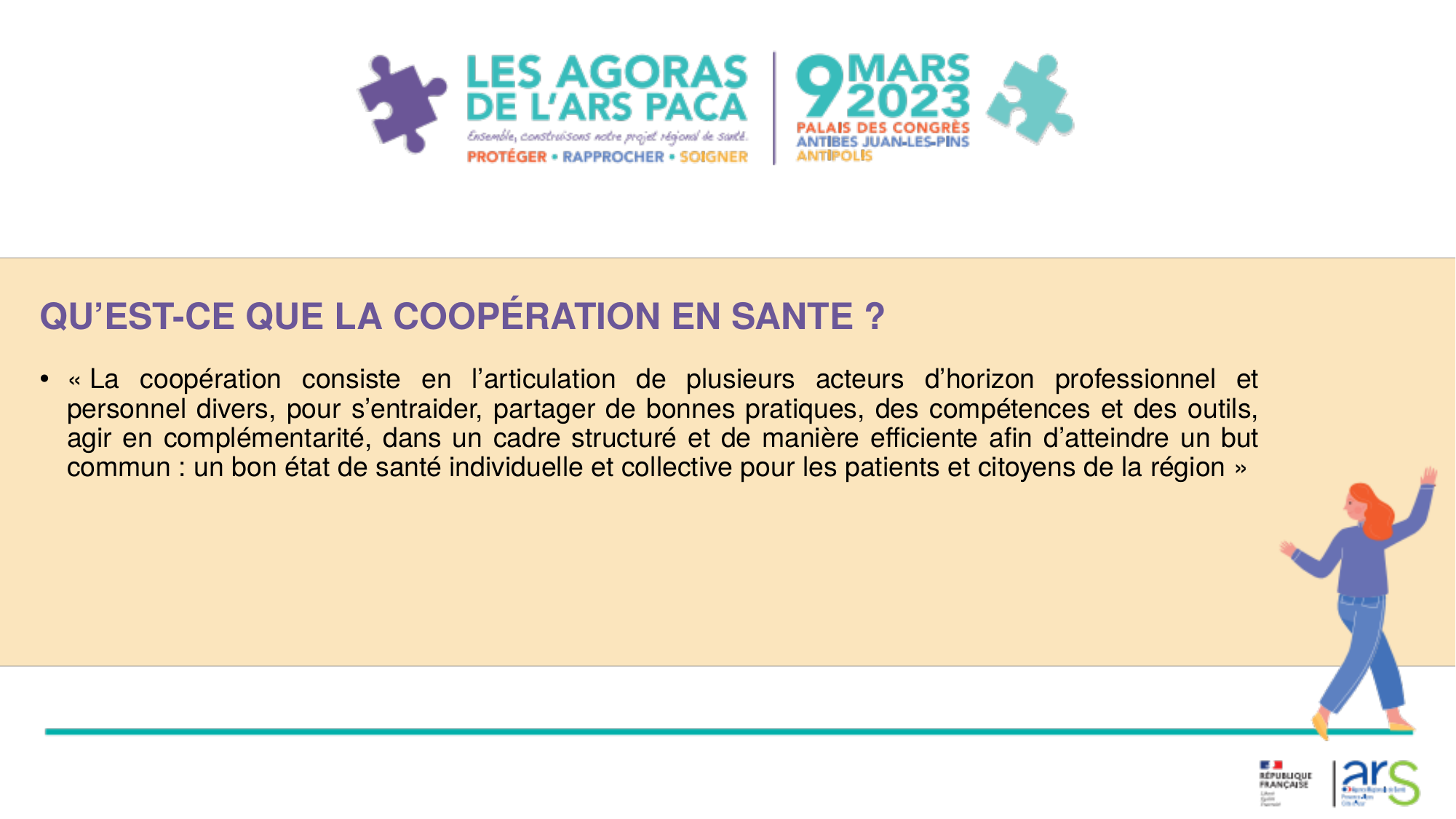

# QU’EST-CE QUE LA COOPÉRATION EN SANTE ?
« La coopération consiste en l’articulation de plusieurs acteurs d’horizon professionnel et personnel divers, pour s’entraider, partager de bonnes pratiques, des compétences et des outils, agir en complémentarité, dans un cadre structuré et de manière efficiente afin d’atteindre un but commun : un bon état de santé individuelle et collective pour les patients et citoyens de la région »